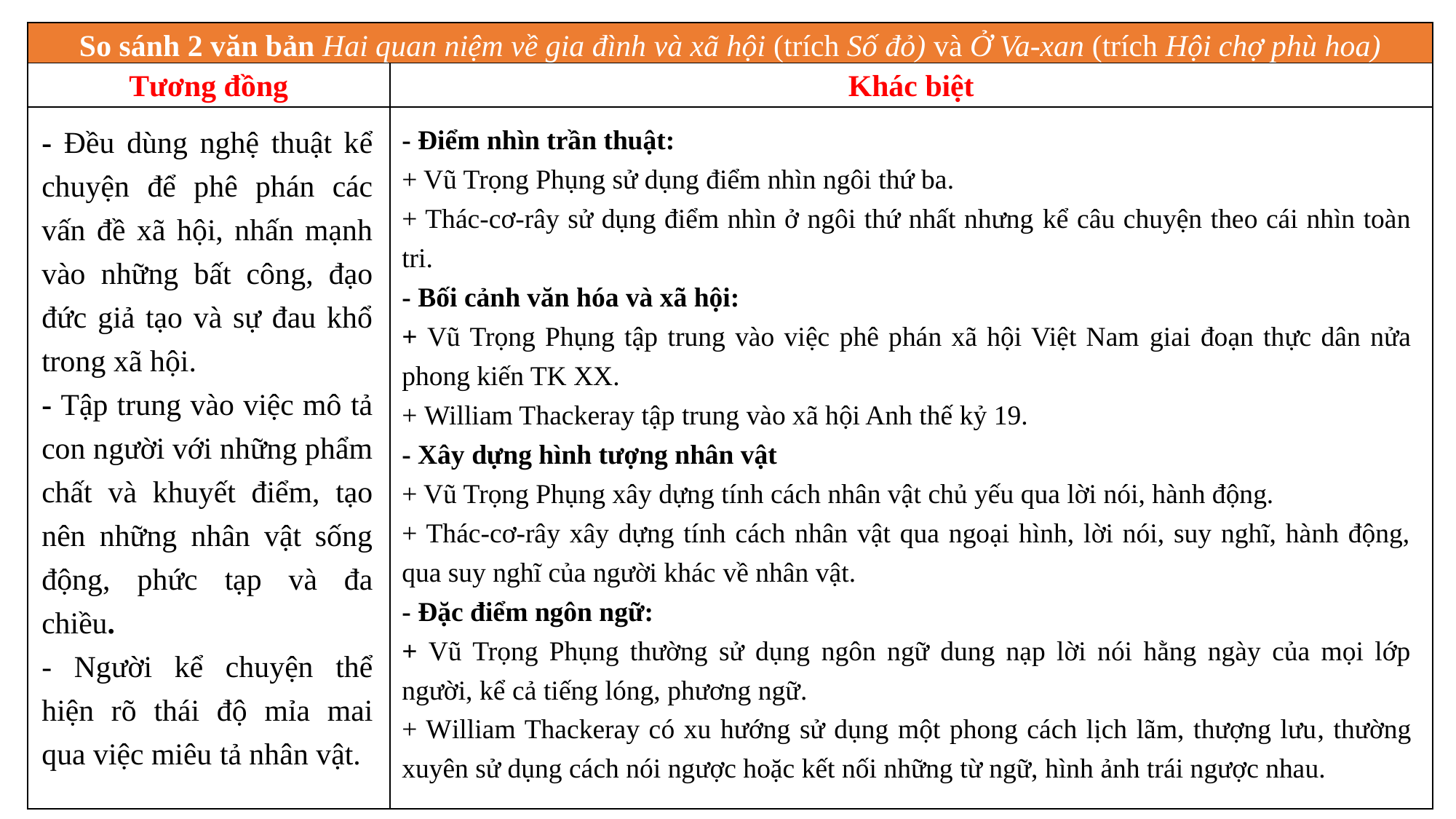

| So sánh 2 văn bản Hai quan niệm về gia đình và xã hội (trích Số đỏ) và Ở Va-xan (trích Hội chợ phù hoa) |  |
| --- | --- |
| Tương đồng | Khác biệt |
|  |  |
- Đều dùng nghệ thuật kể chuyện để phê phán các vấn đề xã hội, nhấn mạnh vào những bất công, đạo đức giả tạo và sự đau khổ trong xã hội.
- Tập trung vào việc mô tả con người với những phẩm chất và khuyết điểm, tạo nên những nhân vật sống động, phức tạp và đa chiều.
- Người kể chuyện thể hiện rõ thái độ mỉa mai qua việc miêu tả nhân vật.
- Điểm nhìn trần thuật:
+ Vũ Trọng Phụng sử dụng điểm nhìn ngôi thứ ba.
+ Thác-cơ-rây sử dụng điểm nhìn ở ngôi thứ nhất nhưng kể câu chuyện theo cái nhìn toàn tri.
- Bối cảnh văn hóa và xã hội:
+ Vũ Trọng Phụng tập trung vào việc phê phán xã hội Việt Nam giai đoạn thực dân nửa phong kiến TK XX.
+ William Thackeray tập trung vào xã hội Anh thế kỷ 19.
- Xây dựng hình tượng nhân vật
+ Vũ Trọng Phụng xây dựng tính cách nhân vật chủ yếu qua lời nói, hành động.
+ Thác-cơ-rây xây dựng tính cách nhân vật qua ngoại hình, lời nói, suy nghĩ, hành động, qua suy nghĩ của người khác về nhân vật.
- Đặc điểm ngôn ngữ:
+ Vũ Trọng Phụng thường sử dụng ngôn ngữ dung nạp lời nói hằng ngày của mọi lớp người, kể cả tiếng lóng, phương ngữ.
+ William Thackeray có xu hướng sử dụng một phong cách lịch lãm, thượng lưu, thường xuyên sử dụng cách nói ngược hoặc kết nối những từ ngữ, hình ảnh trái ngược nhau.